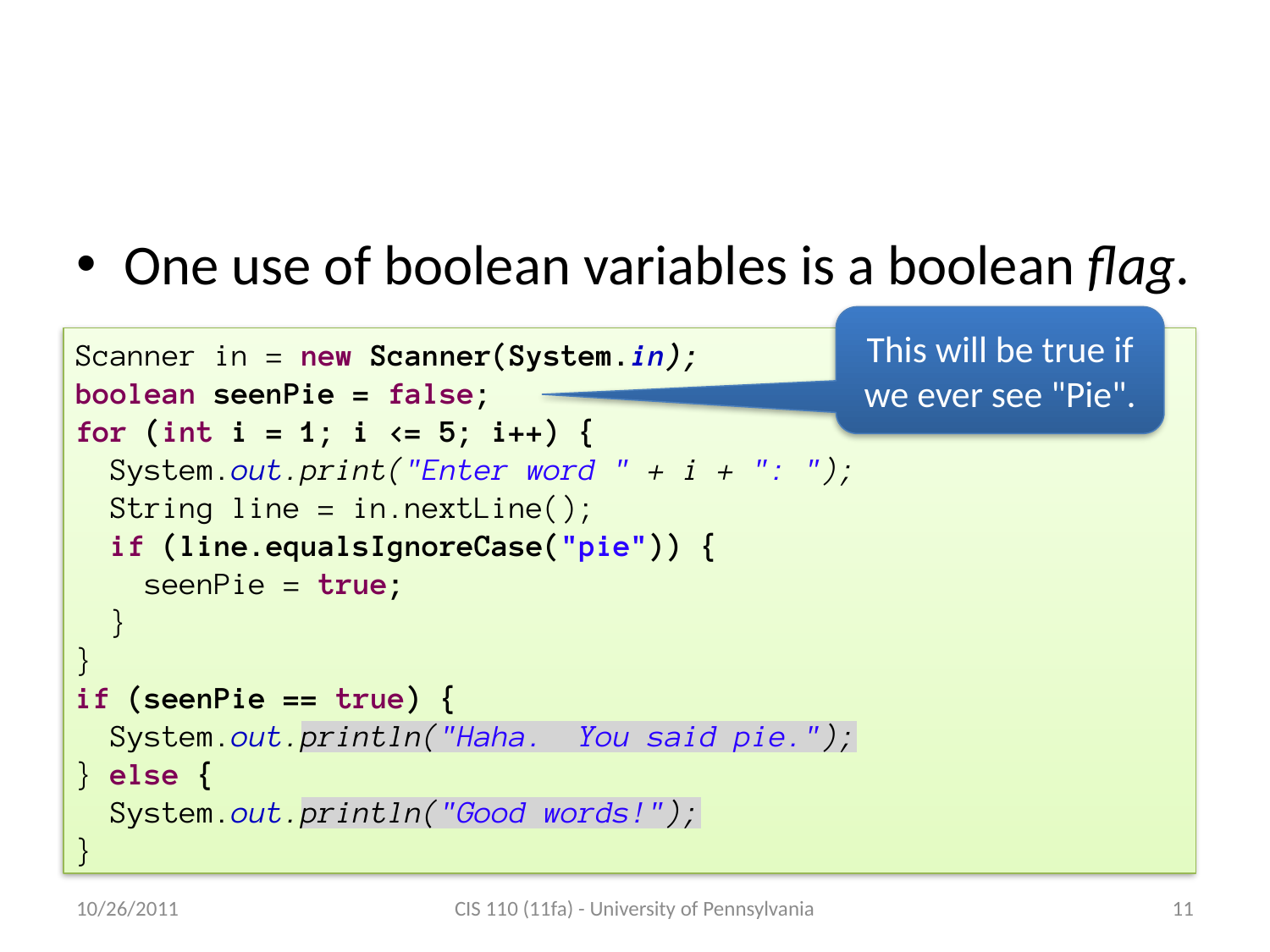

# Boolean flags
One use of boolean variables is a boolean flag.
This will be true if we ever see "Pie".
Scanner in = new Scanner(System.in);
boolean seenPie = false;
for (int i = 1; i <= 5; i++) {
  System.out.print("Enter word " + i + ": ");
  String line = in.nextLine();
  if (line.equalsIgnoreCase("pie")) {
    seenPie = true;
  }
}
if (seenPie == true) {
  System.out.println("Haha.  You said pie.");
} else {
  System.out.println("Good words!");
}
10/26/2011
CIS 110 (11fa) - University of Pennsylvania
11